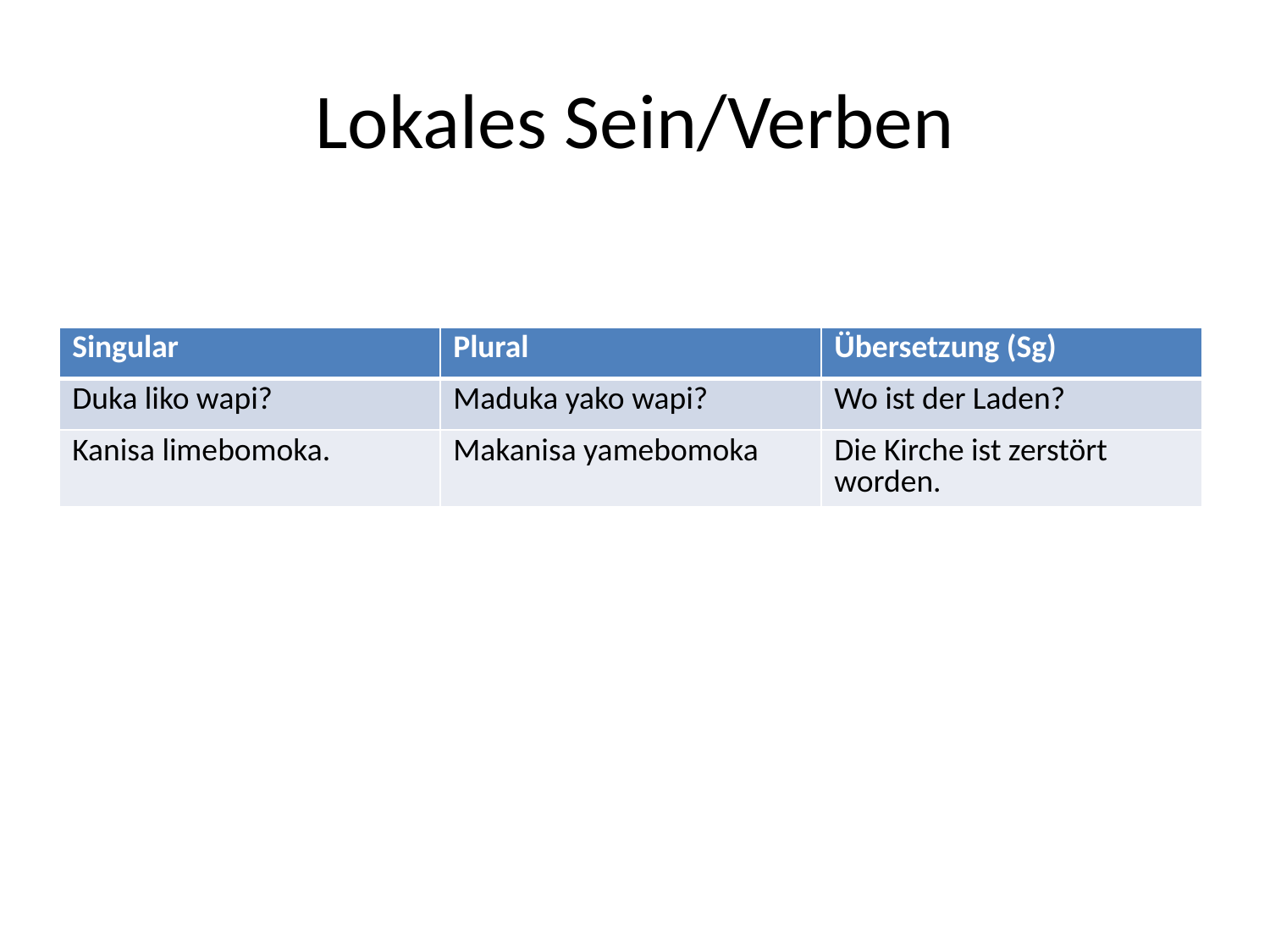

# Lokales Sein/Verben
| Singular | Plural | Übersetzung (Sg) |
| --- | --- | --- |
| Duka liko wapi? | Maduka yako wapi? | Wo ist der Laden? |
| Kanisa limebomoka. | Makanisa yamebomoka | Die Kirche ist zerstört worden. |